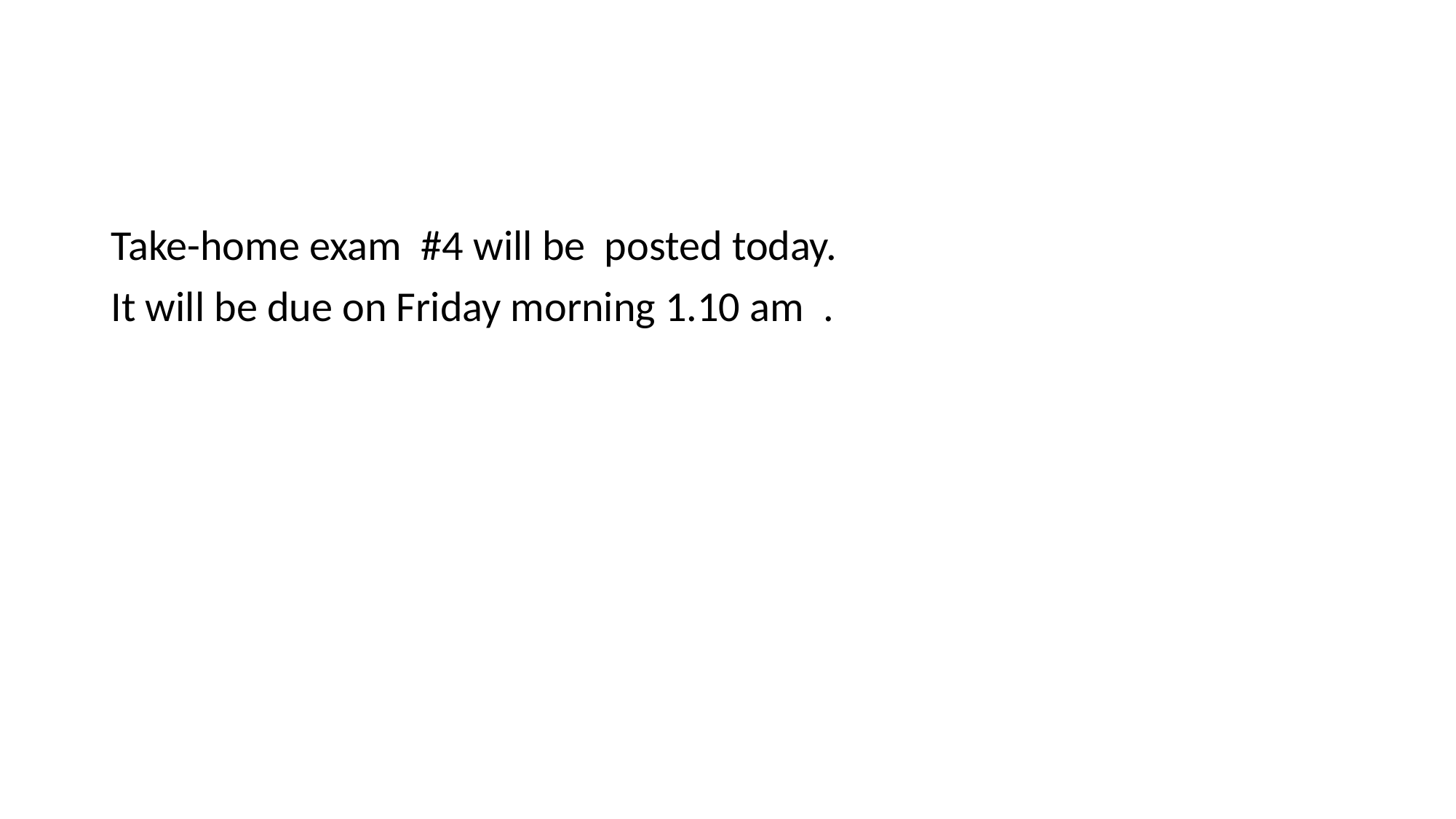

#
Take-home exam  #4 will be  posted today.
It will be due on Friday morning 1.10 am  .